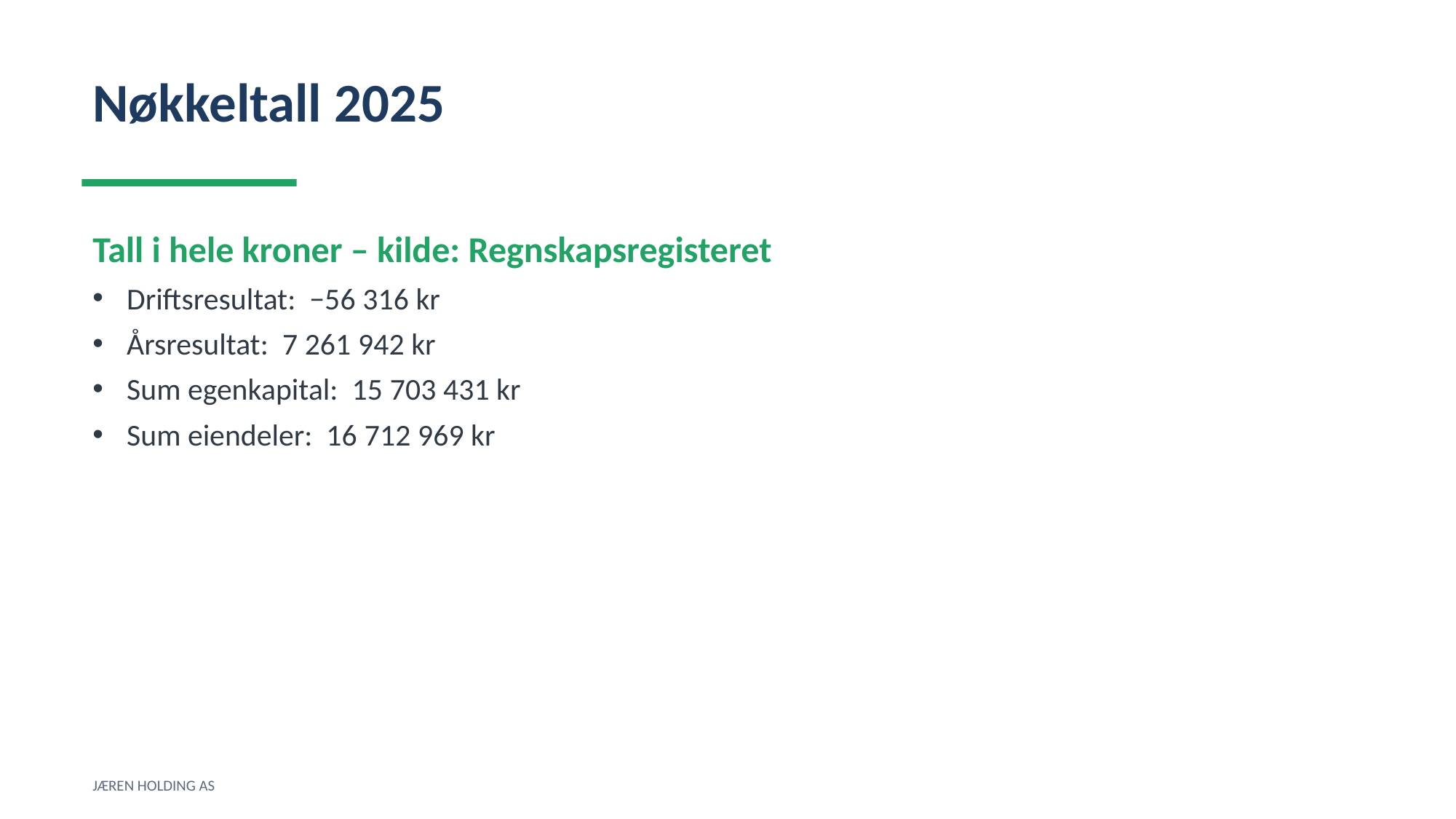

Nøkkeltall 2025

Tall i hele kroner – kilde: Regnskapsregisteret
Driftsresultat:  −56 316 kr
Årsresultat:  7 261 942 kr
Sum egenkapital:  15 703 431 kr
Sum eiendeler:  16 712 969 kr
JÆREN HOLDING AS